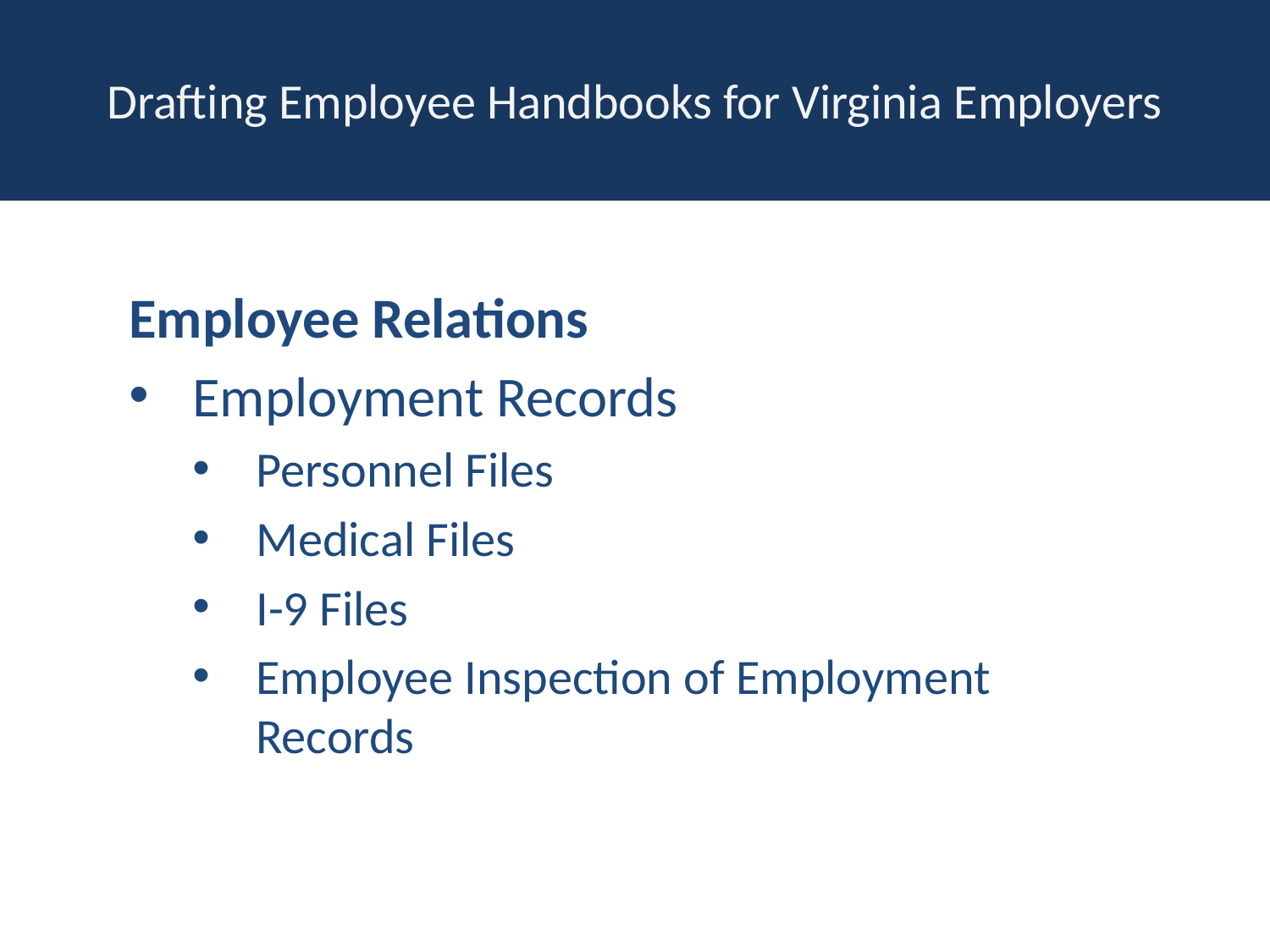

# Drafting Employee Handbooks for Virginia Employers
Employee Relations
Employment Records
Personnel Files
Medical Files
I-9 Files
Employee Inspection of Employment Records